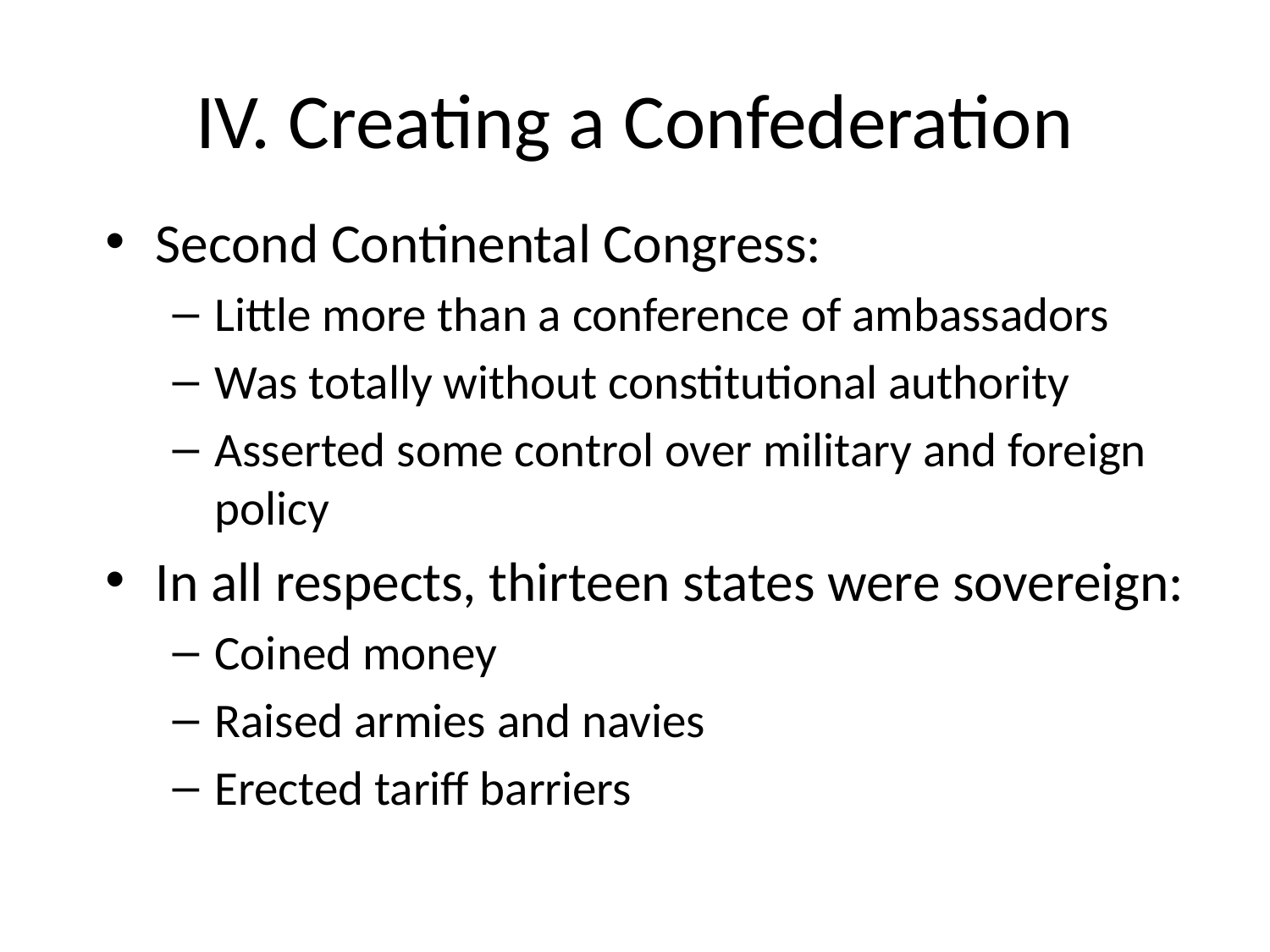

# IV. Creating a Confederation
Second Continental Congress:
Little more than a conference of ambassadors
Was totally without constitutional authority
Asserted some control over military and foreign policy
In all respects, thirteen states were sovereign:
Coined money
Raised armies and navies
Erected tariff barriers